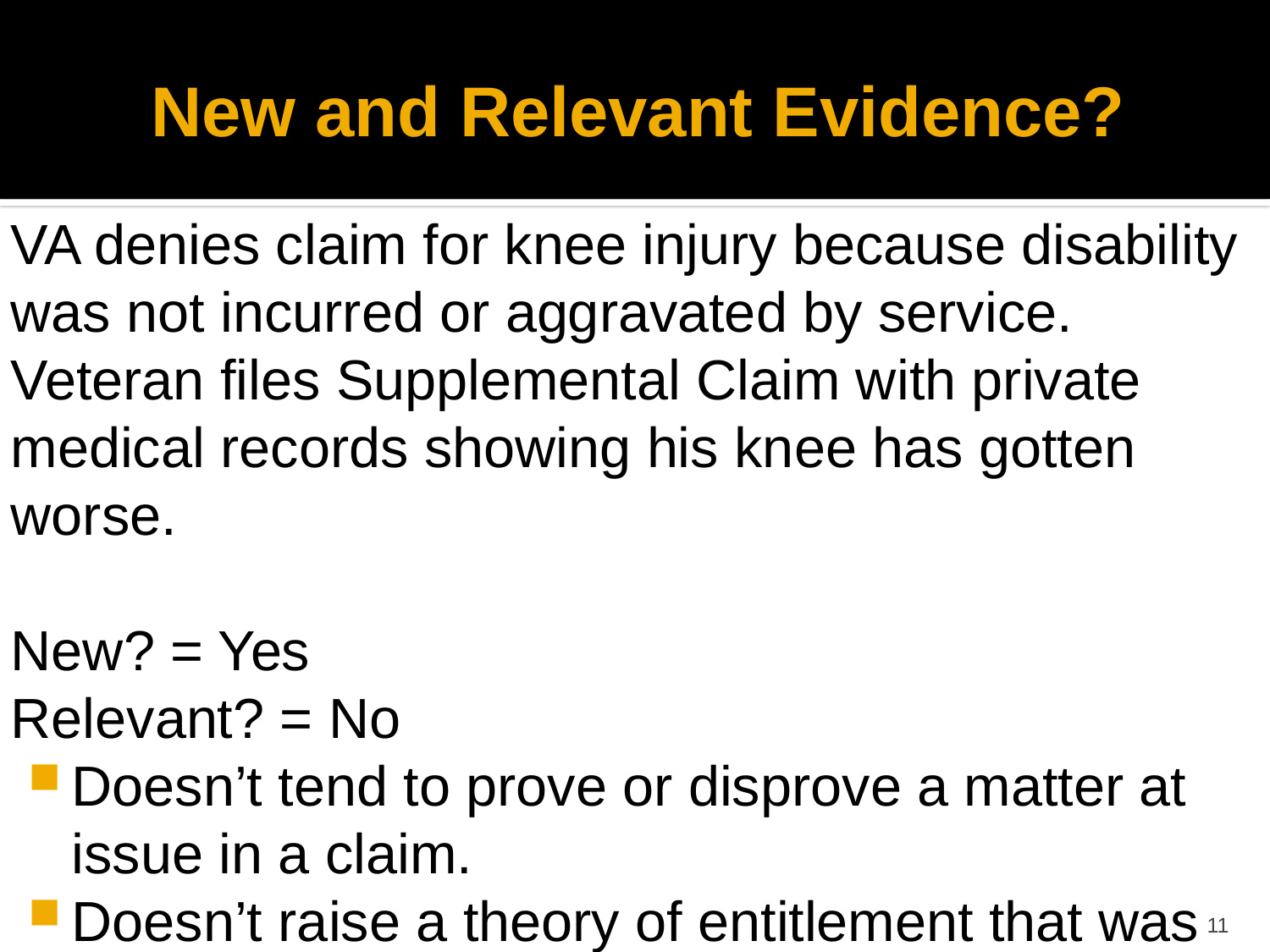

# New and Relevant Evidence?
VA denies claim for knee injury because disability was not incurred or aggravated by service. Veteran files Supplemental Claim with private medical records showing his knee has gotten worse.

New? = Yes
Relevant? = No
Doesn’t tend to prove or disprove a matter at issue in a claim.
Doesn’t raise a theory of entitlement that was not previously addressed.
11